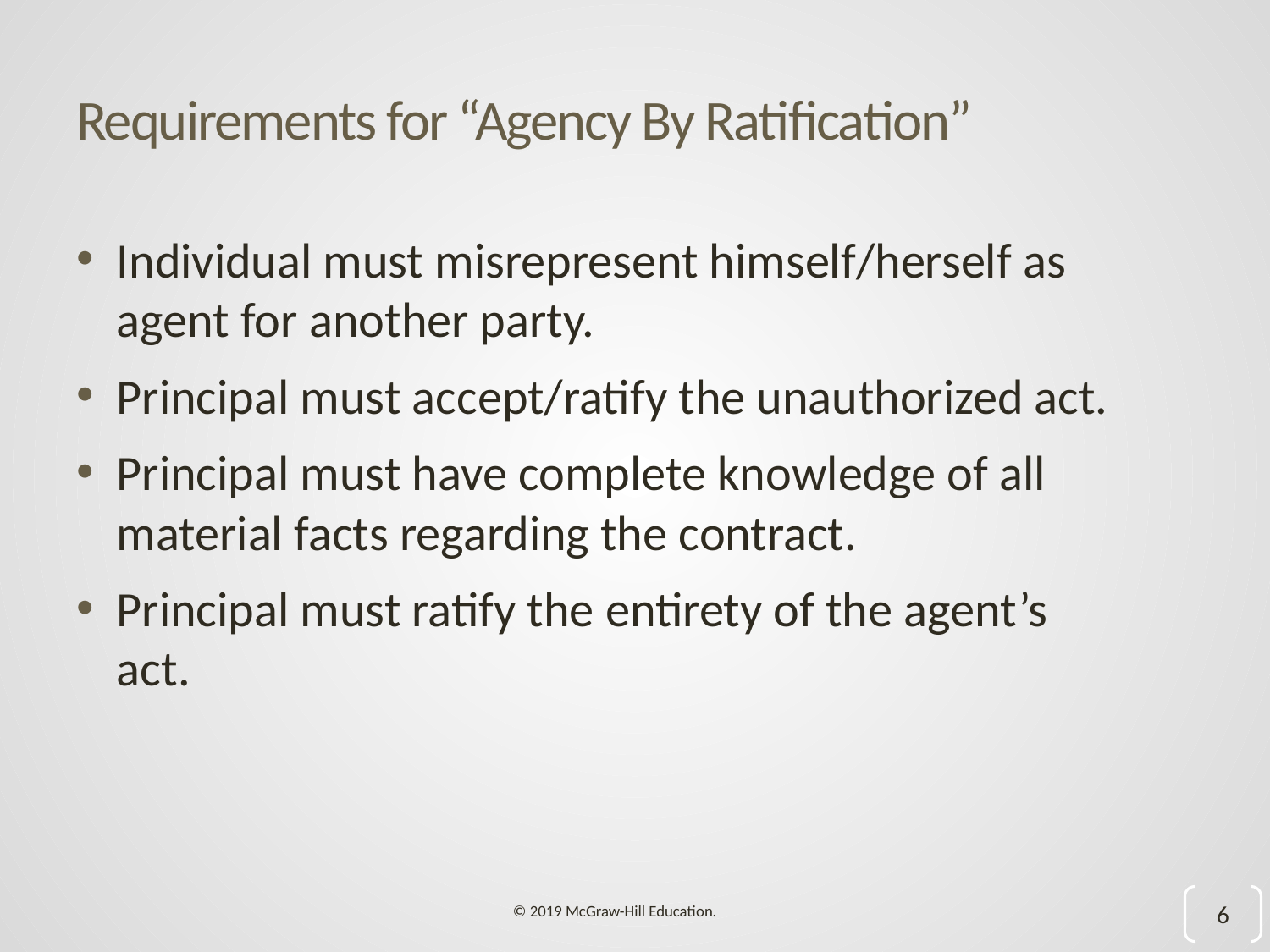

# Requirements for “Agency By Ratification”
Individual must misrepresent himself/herself as agent for another party.
Principal must accept/ratify the unauthorized act.
Principal must have complete knowledge of all material facts regarding the contract.
Principal must ratify the entirety of the agent’s act.
6